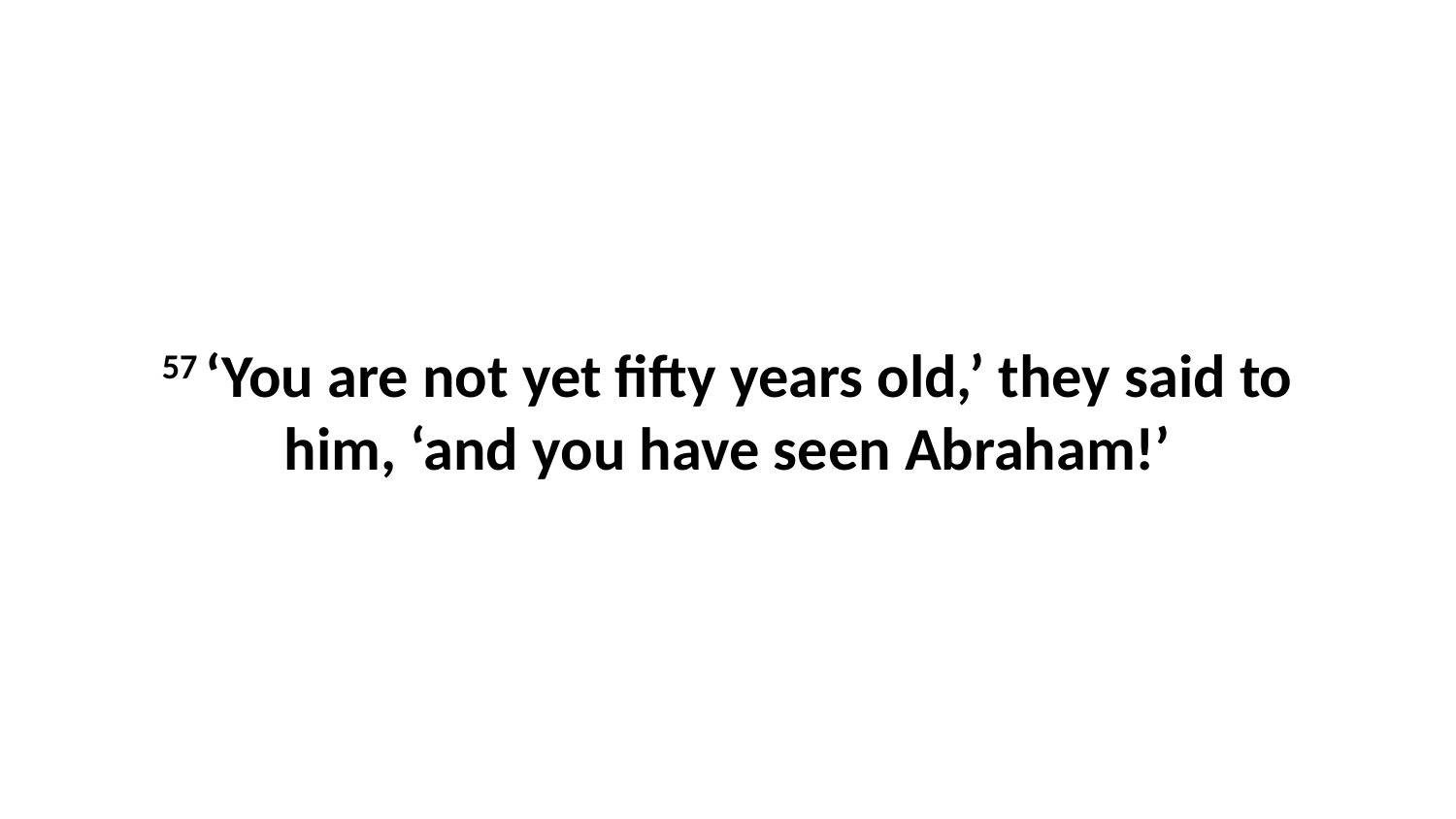

57 ‘You are not yet fifty years old,’ they said to him, ‘and you have seen Abraham!’